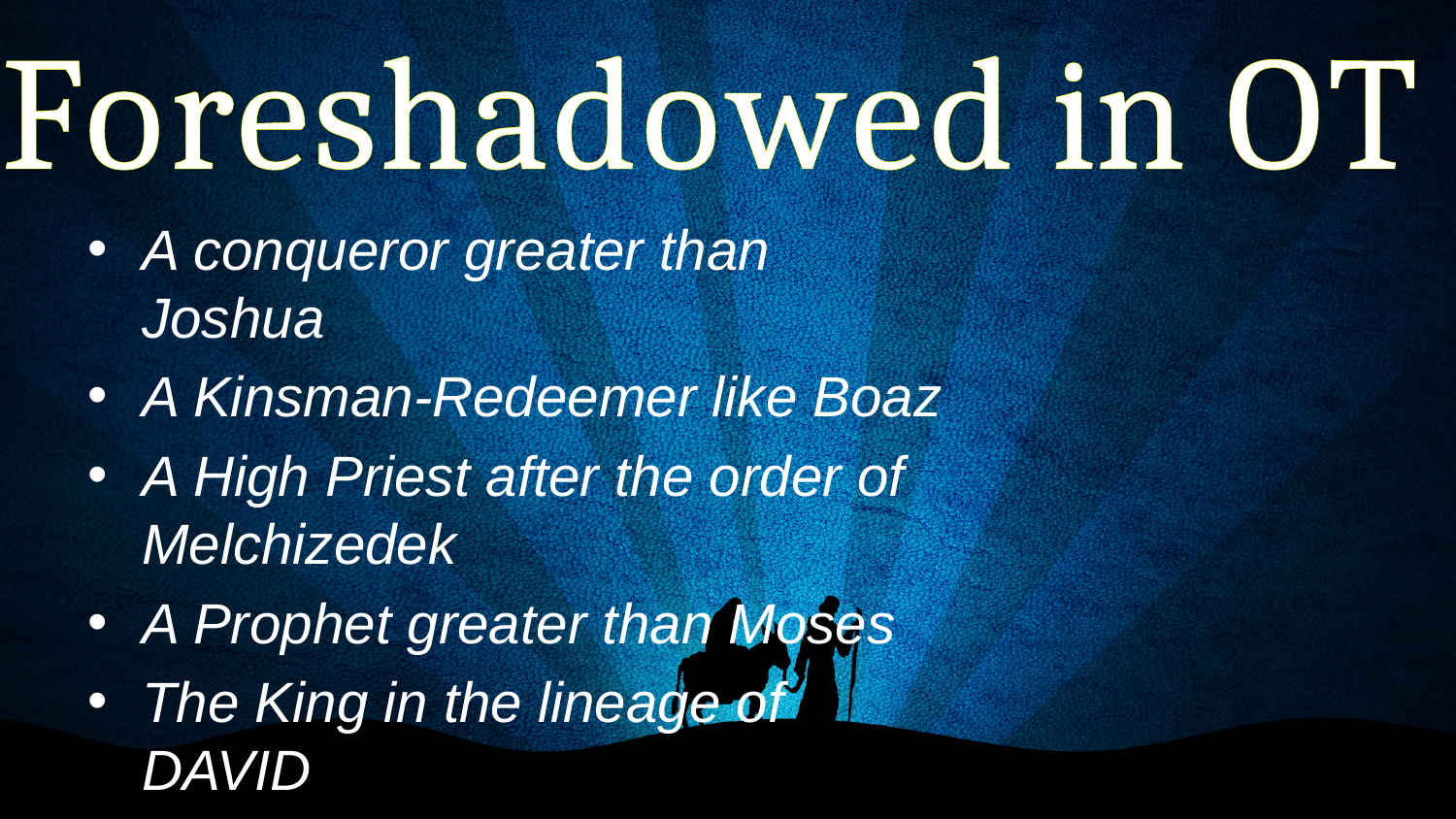

Foreshadowed in OT
#
A conqueror greater than Joshua
A Kinsman-Redeemer like Boaz
A High Priest after the order of Melchizedek
A Prophet greater than Moses
The King in the lineage of DAVID